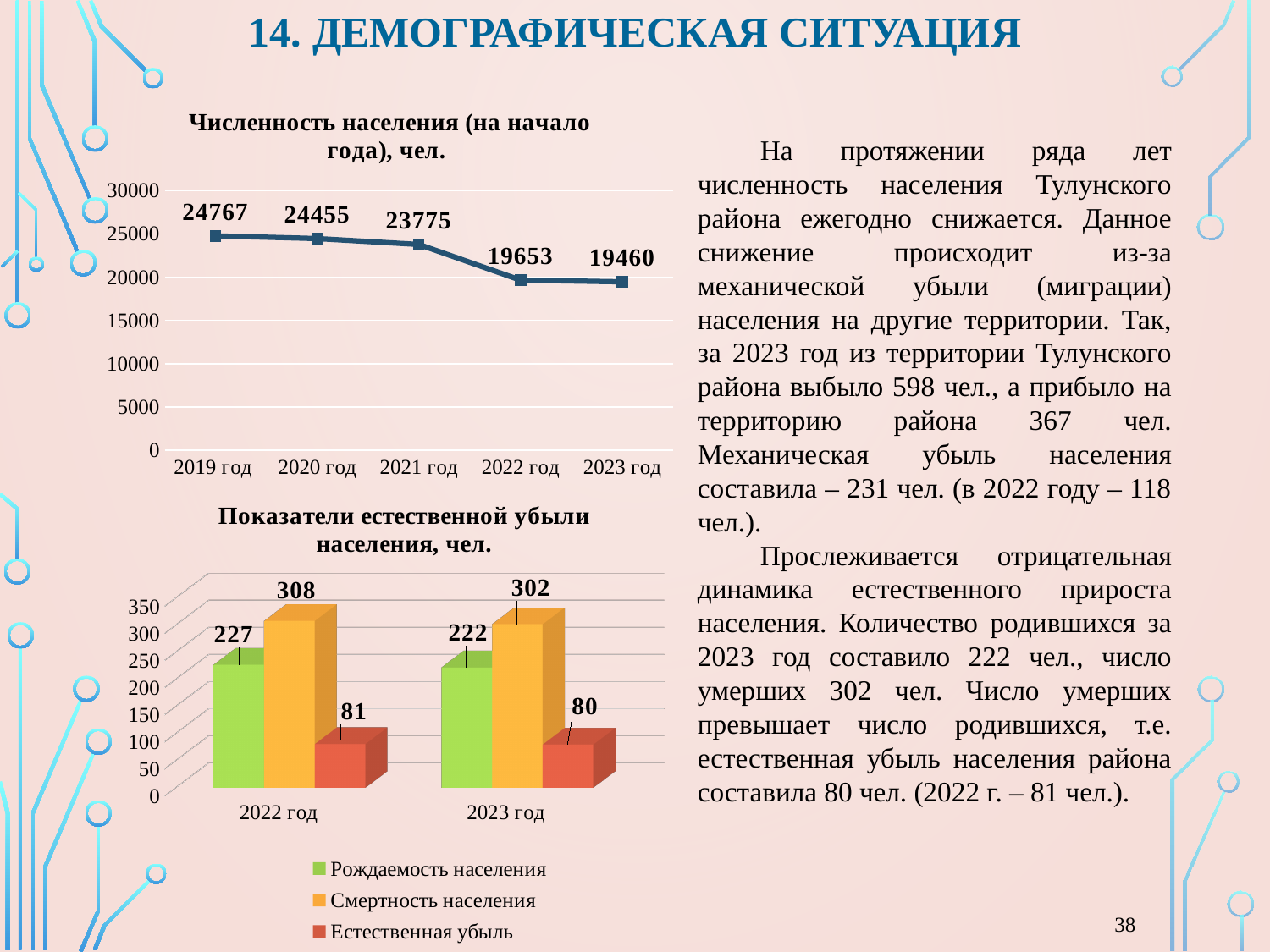

# 14. Демографическая ситуация

### Chart: Численность населения (на начало года), чел.

| Category | Ряд 1 |
|---|---|
| 2019 год  | 24767.0 |
| 2020 год | 24455.0 |
| 2021 год | 23775.0 |
| 2022 год | 19653.0 |
| 2023 год | 19460.0 |
На протяжении ряда лет численность населения Тулунского района ежегодно снижается. Данное снижение происходит из-за механической убыли (миграции) населения на другие территории. Так, за 2023 год из территории Тулунского района выбыло 598 чел., а прибыло на территорию района 367 чел. Механическая убыль населения составила – 231 чел. (в 2022 году – 118 чел.).
Прослеживается отрицательная динамика естественного прироста населения. Количество родившихся за 2023 год составило 222 чел., число умерших 302 чел. Число умерших превышает число родившихся, т.е. естественная убыль населения района составила 80 чел. (2022 г. – 81 чел.).

[unsupported chart]

38